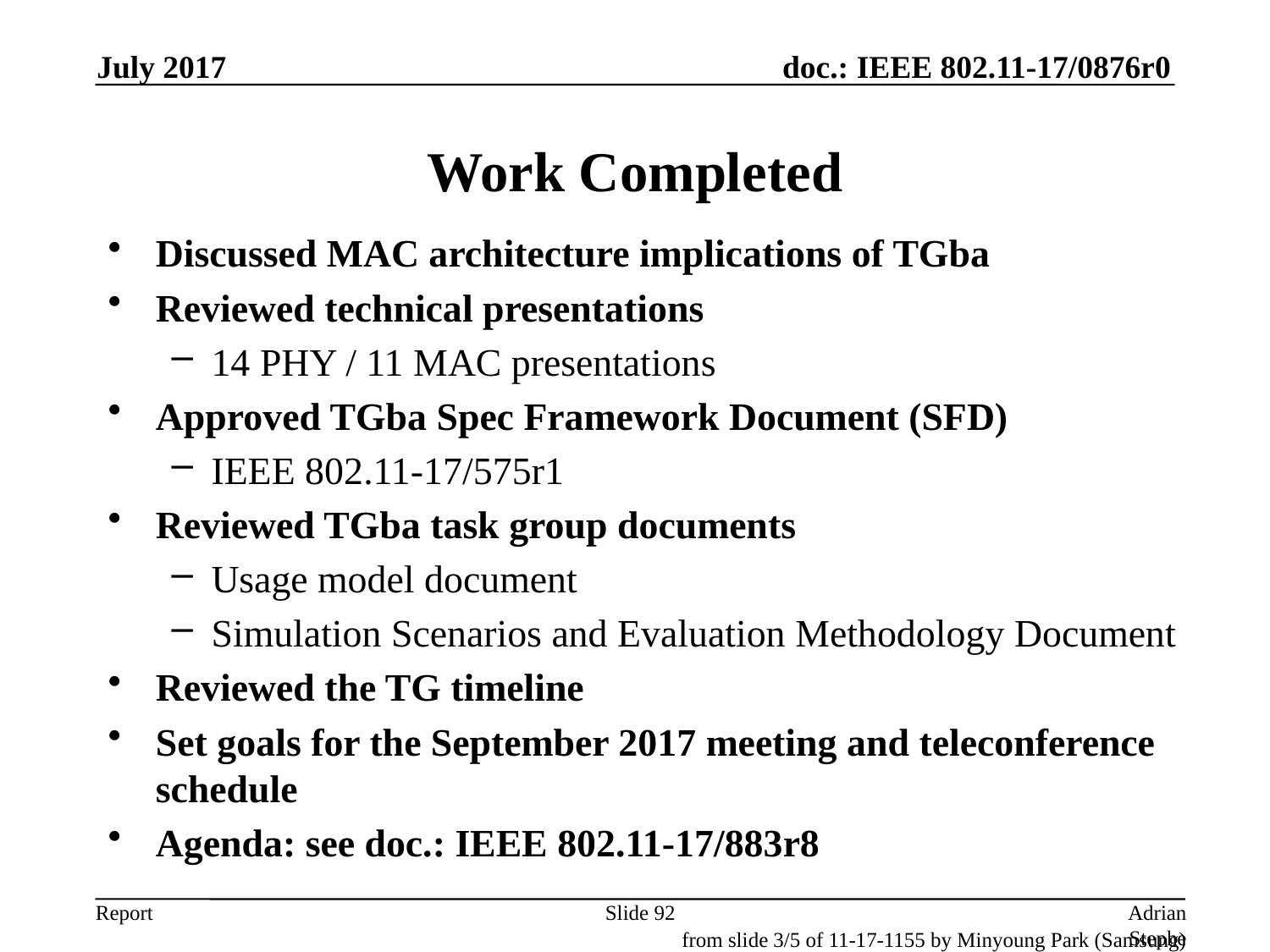

July 2017
# Work Completed
Discussed MAC architecture implications of TGba
Reviewed technical presentations
14 PHY / 11 MAC presentations
Approved TGba Spec Framework Document (SFD)
IEEE 802.11-17/575r1
Reviewed TGba task group documents
Usage model document
Simulation Scenarios and Evaluation Methodology Document
Reviewed the TG timeline
Set goals for the September 2017 meeting and teleconference schedule
Agenda: see doc.: IEEE 802.11-17/883r8

Slide 92
Adrian Stephens, Intel Corporation
from slide 3/5 of 11-17-1155 by Minyoung Park (Samsung)